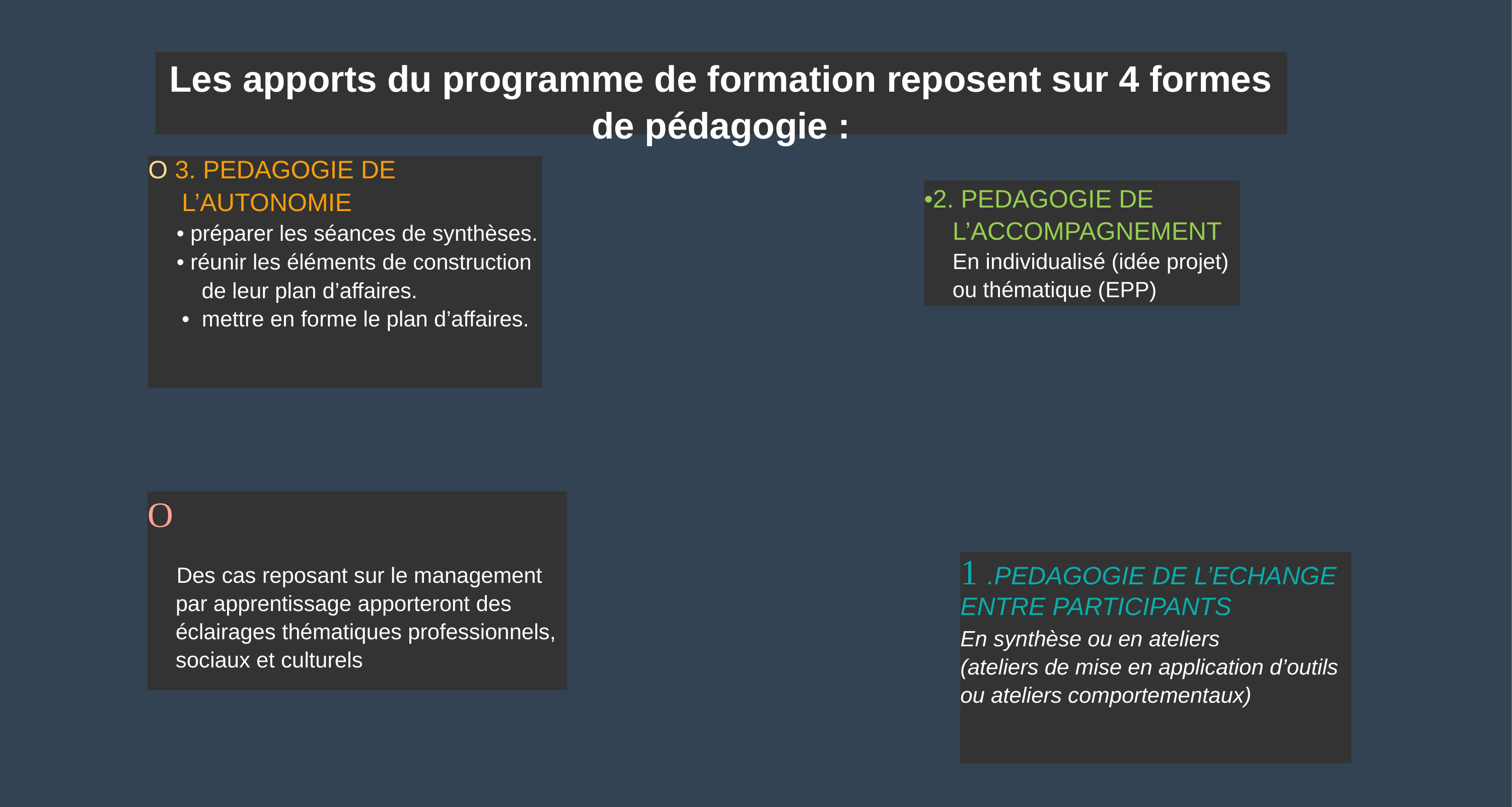

Les apports du programme de formation reposent sur 4 formes de pédagogie :
O 3. PEDAGOGIE DE
L’AUTONOMIE
• préparer les séances de synthèses.
• réunir les éléments de construction de leur plan d’affaires.
•  mettre en forme le plan d’affaires.
•2. PEDAGOGIE DE L’ACCOMPAGNEMENT En individualisé (idée projet) ou thématique (EPP)
O
Des cas reposant sur le management par apprentissage apporteront des éclairages thématiques professionnels, sociaux et culturels
1 .PEDAGOGIE DE L’ECHANGE ENTRE PARTICIPANTS
En synthèse ou en ateliers
(ateliers de mise en application d’outils ou ateliers comportementaux)